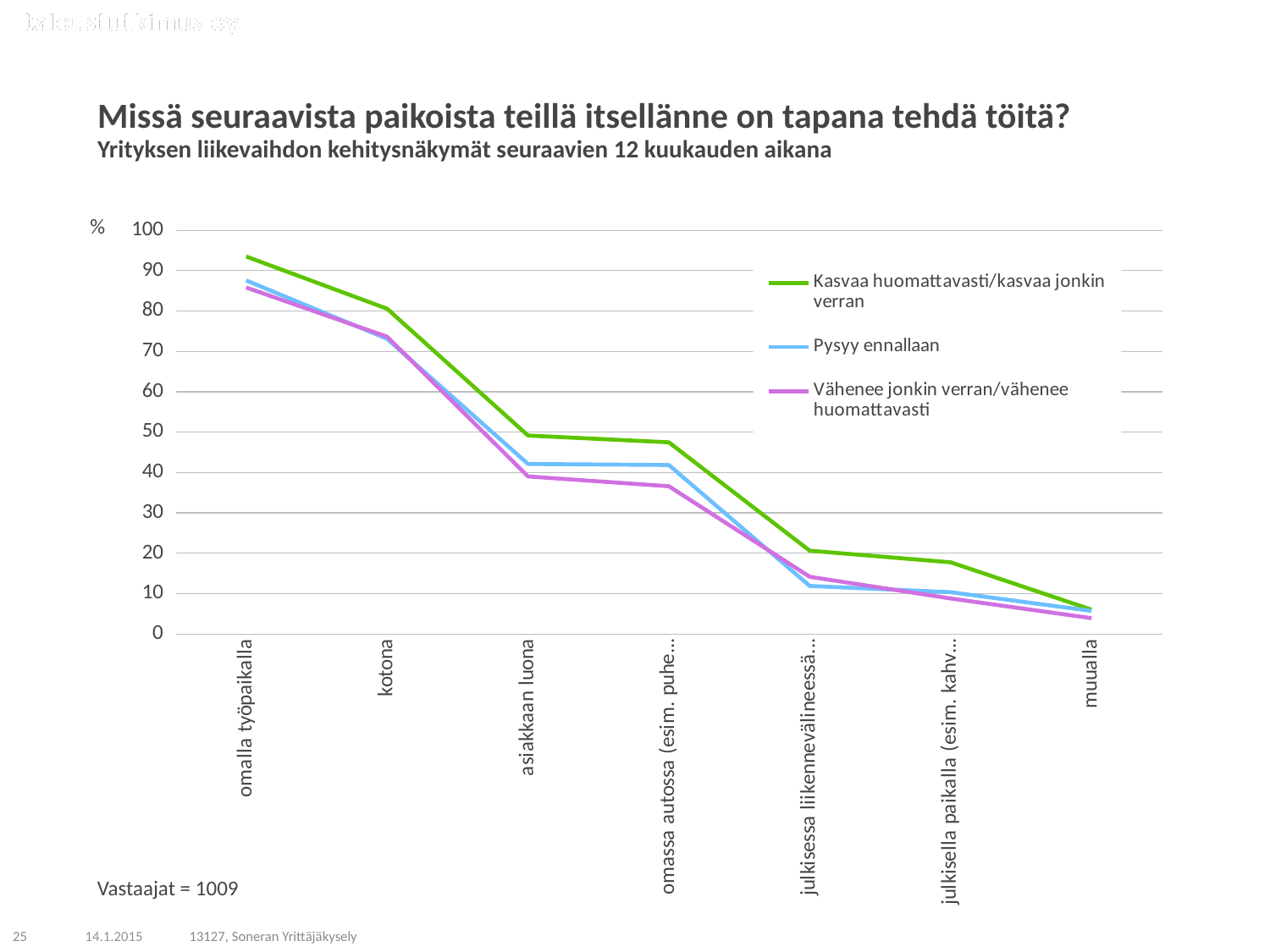

Missä seuraavista paikoista teillä itsellänne on tapana tehdä töitä?
Yrityksen liikevaihdon kehitysnäkymät seuraavien 12 kuukauden aikana

### Chart

| Category | Kasvaa huomattavasti/kasvaa jonkin verran | Pysyy ennallaan | Vähenee jonkin verran/vähenee huomattavasti |
|---|---|---|---|
| omalla työpaikalla | 93.52517999999998 | 87.5969 | 85.85366 |
| kotona | 80.57553999999998 | 73.12661 | 73.65853999999996 |
| asiakkaan luona | 49.16067 | 42.11886000000001 | 39.02439 |
| omassa autossa (esim. puhelimessa) | 47.48201 | 41.86047 | 36.58537 |
| julkisessa liikennevälineessä (bussi, juna, lentokone) | 20.6235 | 11.8863 | 14.14634 |
| julkisella paikalla (esim. kahvila tai kirjasto) | 17.74579999999997 | 10.33592 | 8.78049 |
| muualla | 5.9952 | 5.684749999999997 | 3.902439999999999 |
Vastaajat = 1009
25
14.1.2015
13127, Soneran Yrittäjäkysely